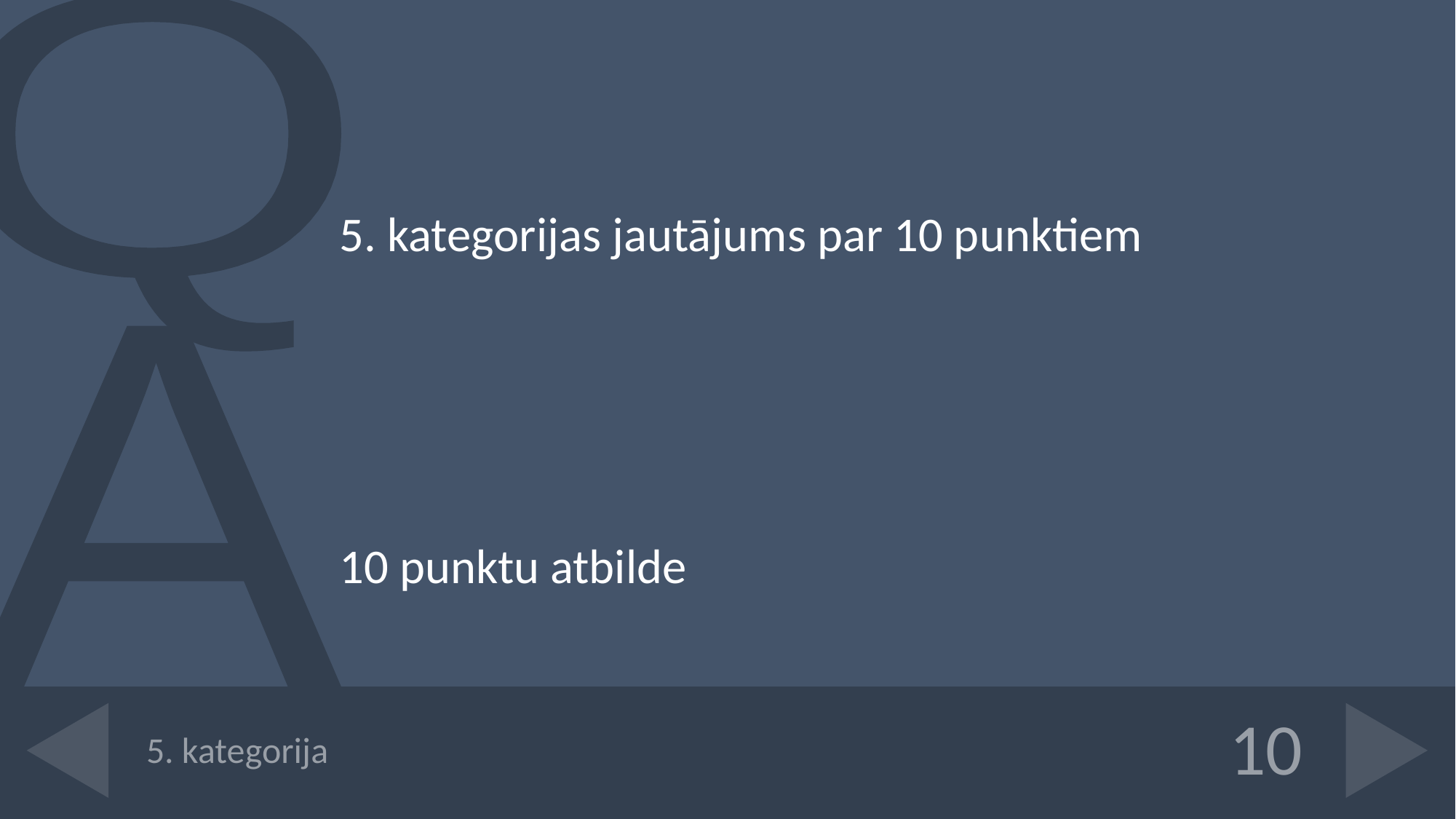

5. kategorijas jautājums par 10 punktiem
10 punktu atbilde
# 5. kategorija
10